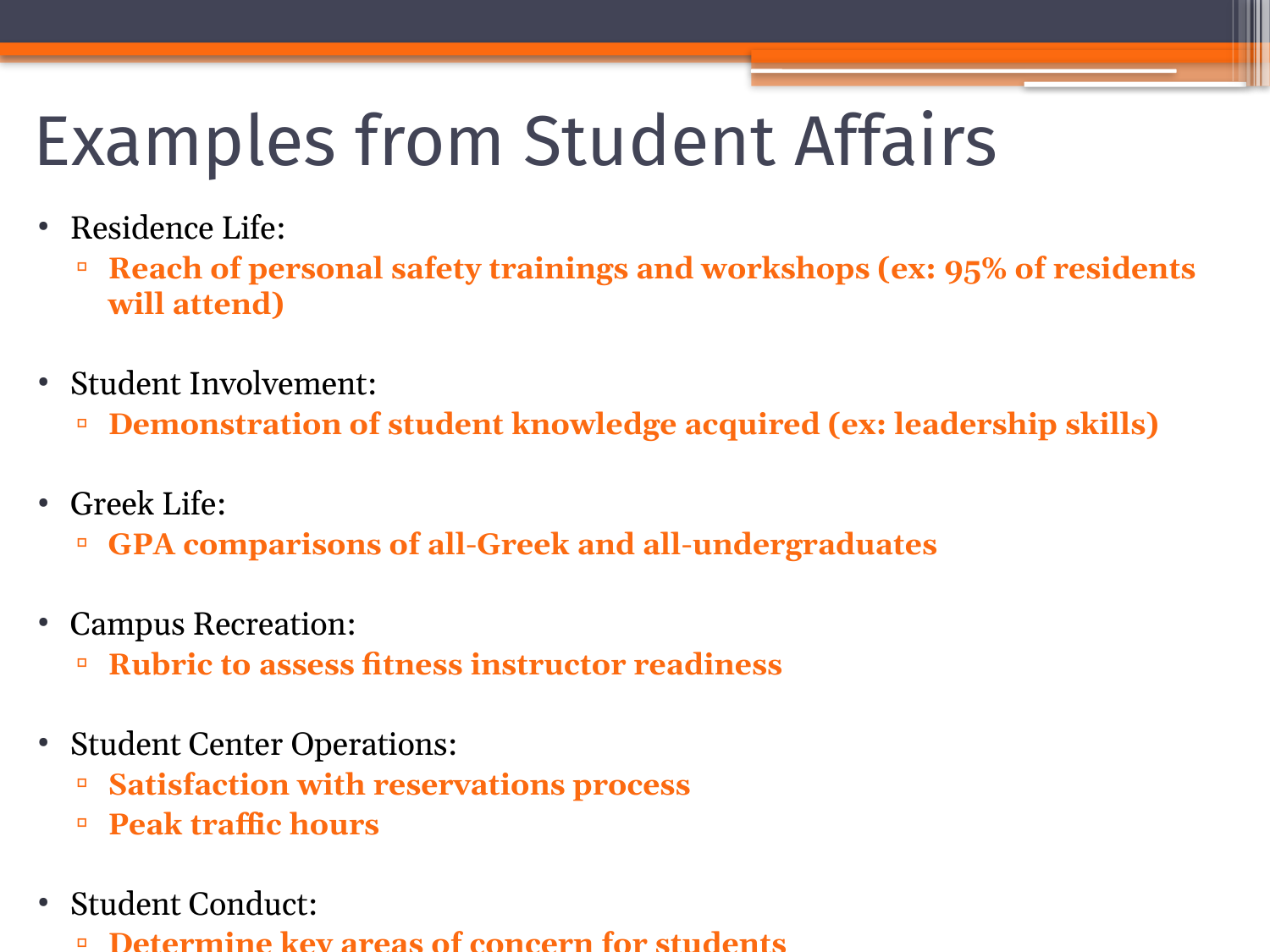

# Examples from Student Affairs
Residence Life:
Reach of personal safety trainings and workshops (ex: 95% of residents will attend)

Student Involvement:
Demonstration of student knowledge acquired (ex: leadership skills)

Greek Life:
GPA comparisons of all-Greek and all-undergraduates

Campus Recreation:
Rubric to assess fitness instructor readiness

Student Center Operations:
Satisfaction with reservations process
Peak traffic hours

Student Conduct:
Determine key areas of concern for students